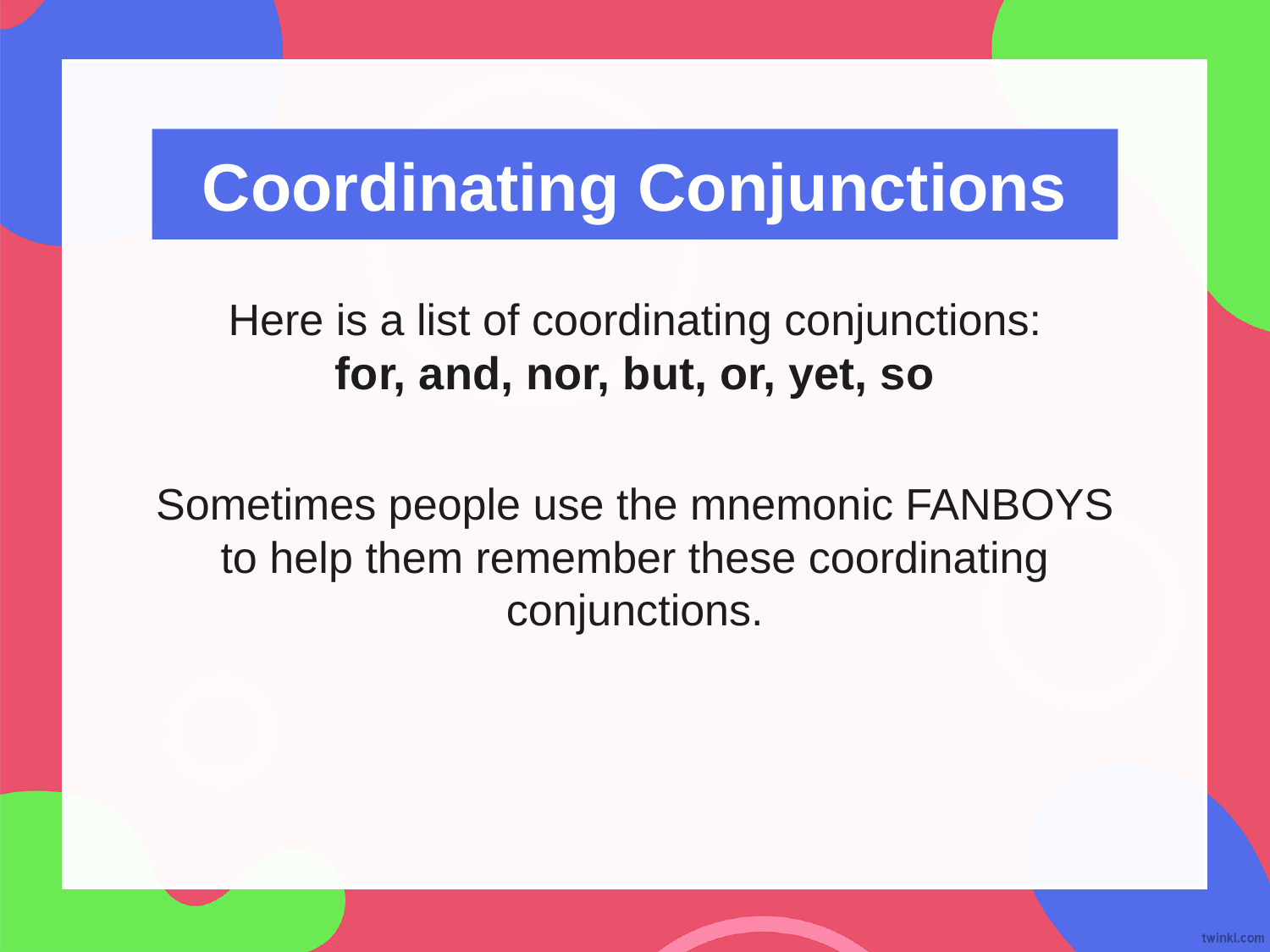

Coordinating Conjunctions
Here is a list of coordinating conjunctions:
for, and, nor, but, or, yet, so
Sometimes people use the mnemonic FANBOYS to help them remember these coordinating conjunctions.